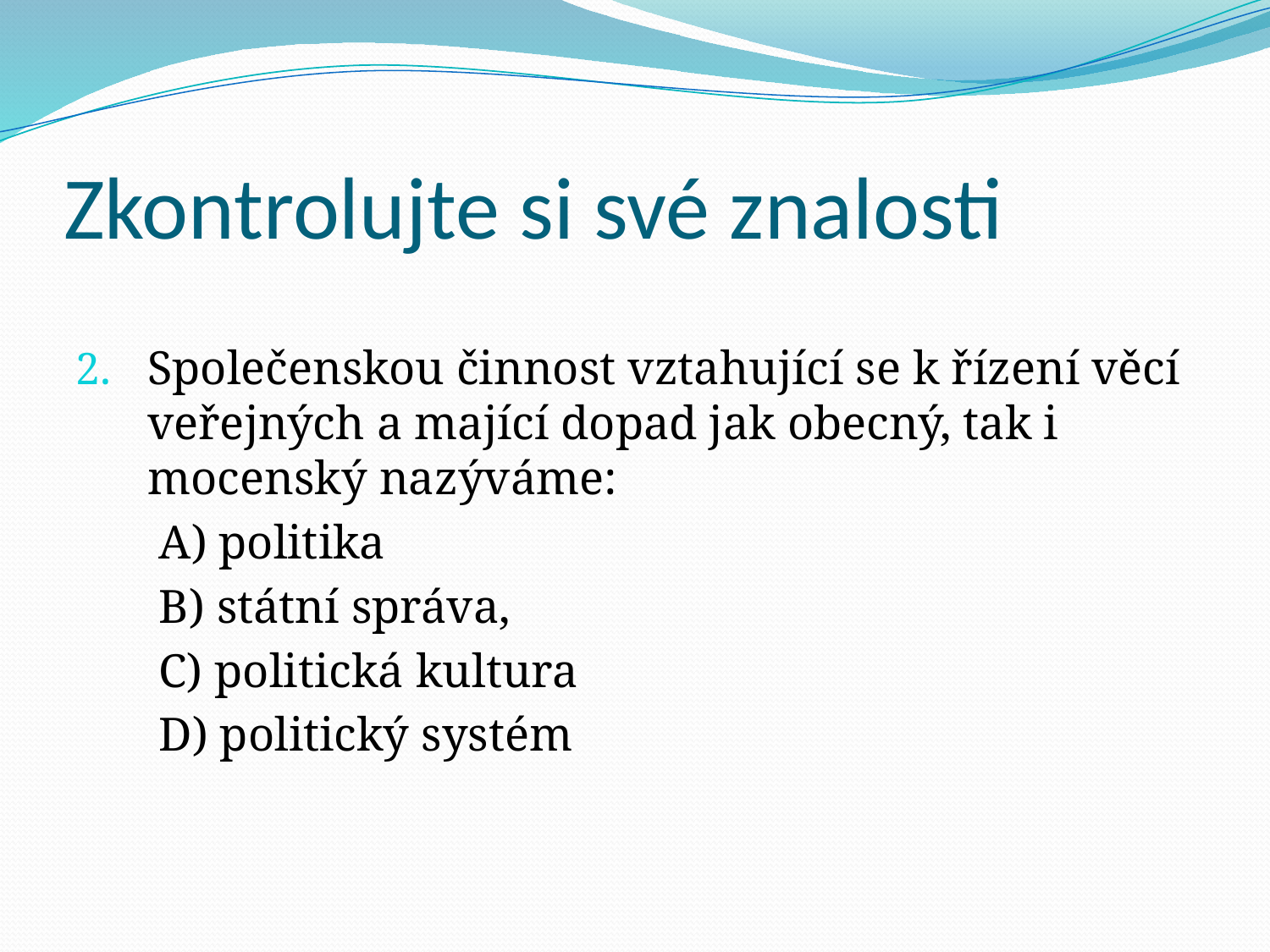

# Zkontrolujte si své znalosti

Společenskou činnost vztahující se k řízení věcí veřejných a mající dopad jak obecný, tak i mocenský nazýváme:
       A) politika
       B) státní správa,
       C) politická kultura
       D) politický systém